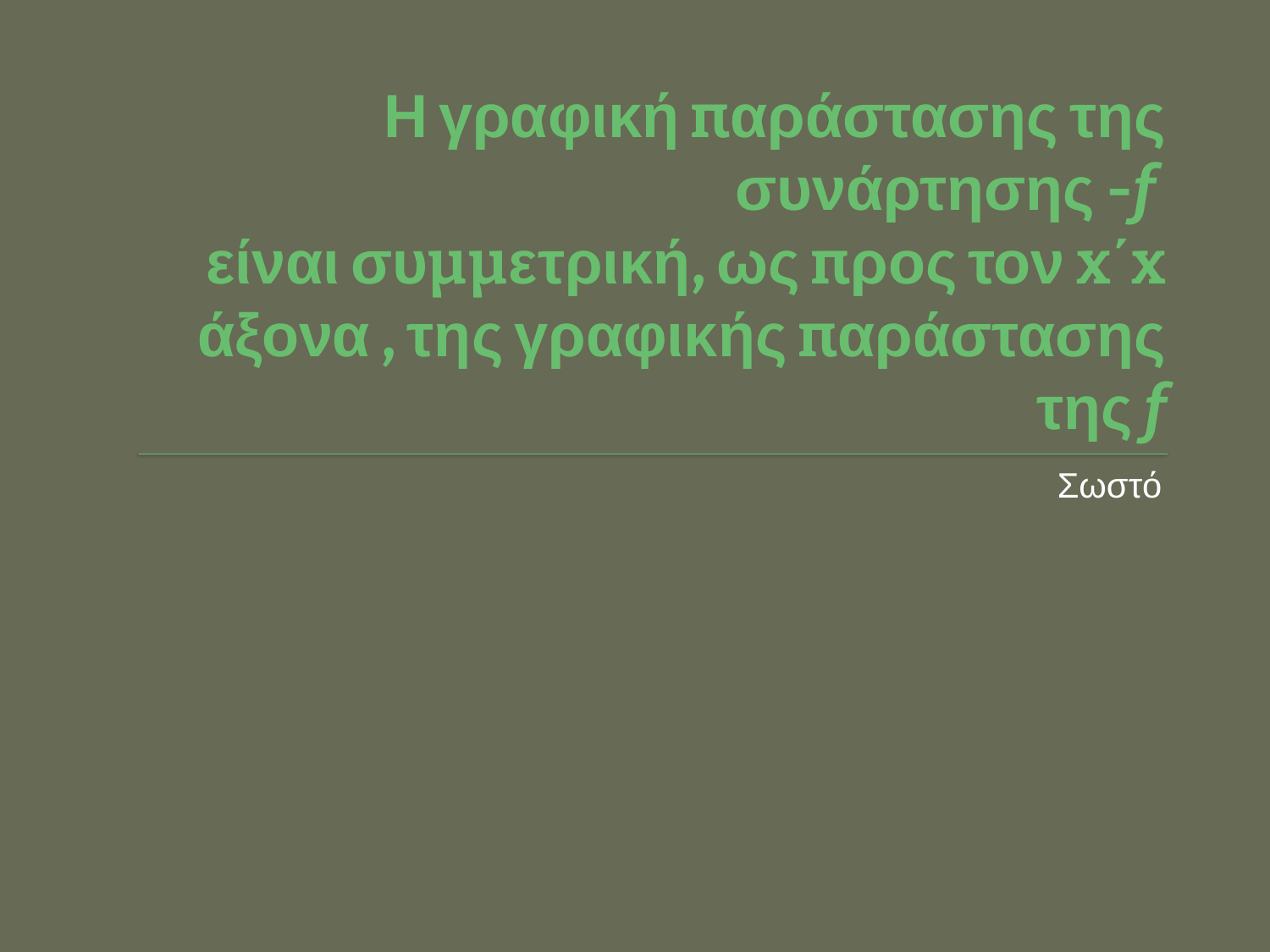

# Η γραφική παράστασης της συνάρτησης -f είναι συμμετρική, ως προς τον x΄x άξονα , της γραφικής παράστασης της f
Σωστό